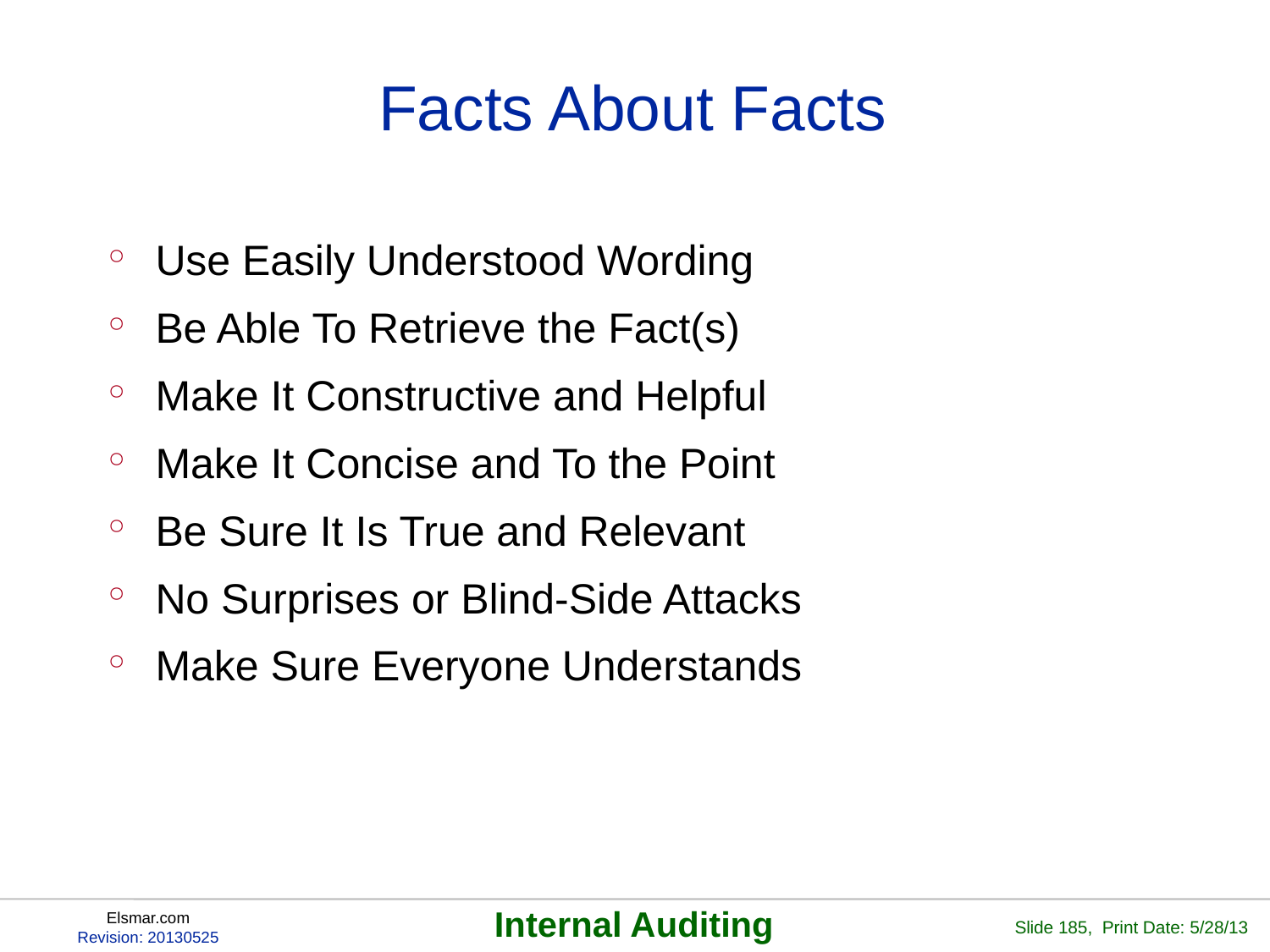

# Facts About Facts
Use Easily Understood Wording
Be Able To Retrieve the Fact(s)
Make It Constructive and Helpful
Make It Concise and To the Point
Be Sure It Is True and Relevant
No Surprises or Blind-Side Attacks
Make Sure Everyone Understands